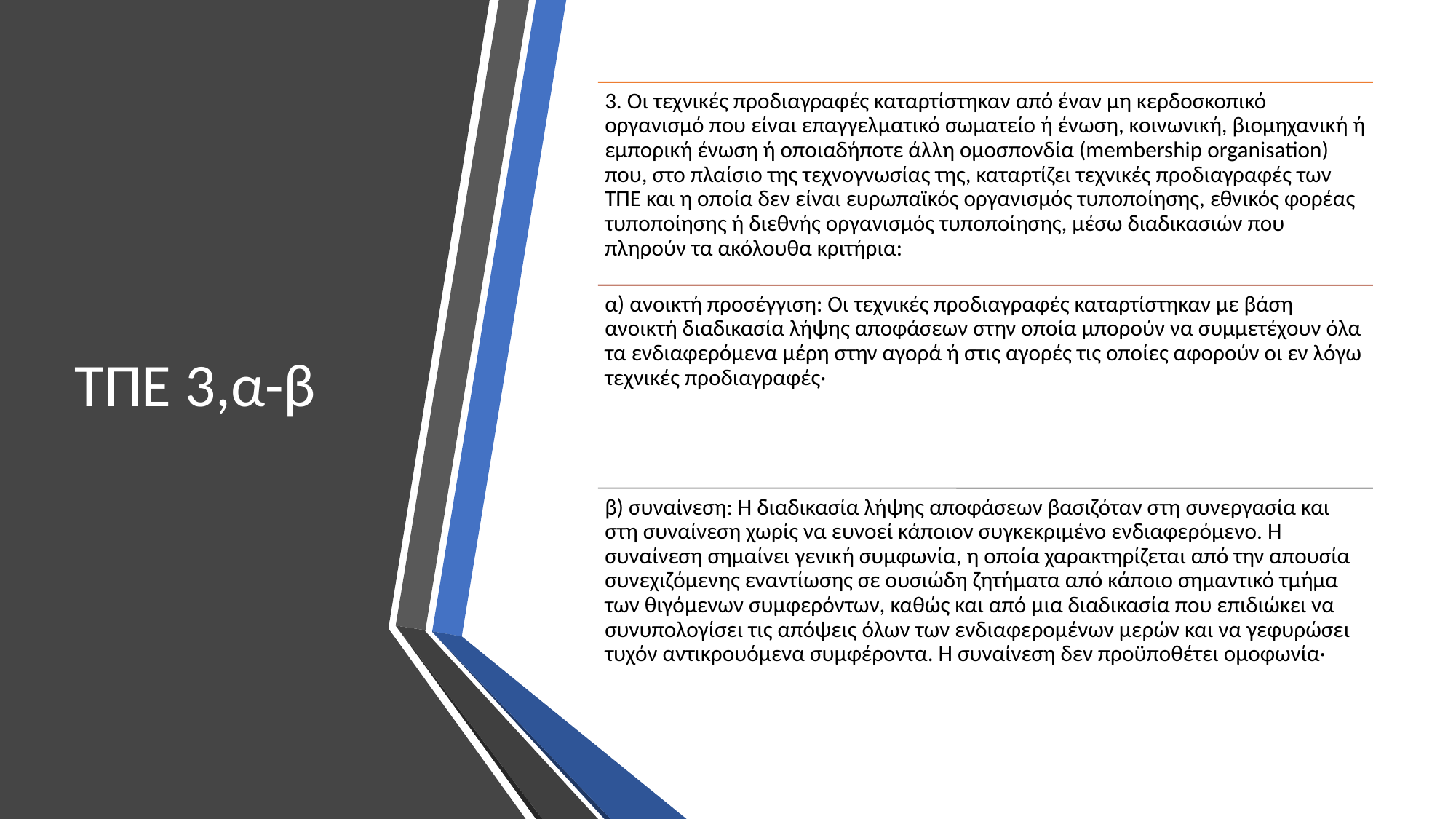

# ΤΠΕ 3,α-β
3. Οι τεχνικές προδιαγραφές καταρτίστηκαν από έναν μη κερδοσκοπικό οργανισμό που είναι επαγγελματικό σωματείο ή ένωση, κοινωνική, βιομηχανική ή εμπορική ένωση ή οποιαδήποτε άλλη ομοσπονδία (membership organisation) που, στο πλαίσιο της τεχνογνωσίας της, καταρτίζει τεχνικές προδιαγραφές των ΤΠΕ και η οποία δεν είναι ευρωπαϊκός οργανισμός τυποποίησης, εθνικός φορέας τυποποίησης ή διεθνής οργανισμός τυποποίησης, μέσω διαδικασιών που πληρούν τα ακόλουθα κριτήρια:
α) ανοικτή προσέγγιση: Οι τεχνικές προδιαγραφές καταρτίστηκαν με βάση ανοικτή διαδικασία λήψης αποφάσεων στην οποία μπορούν να συμμετέχουν όλα τα ενδιαφερόμενα μέρη στην αγορά ή στις αγορές τις οποίες αφορούν οι εν λόγω τεχνικές προδιαγραφές·
β) συναίνεση: Η διαδικασία λήψης αποφάσεων βασιζόταν στη συνεργασία και στη συναίνεση χωρίς να ευνοεί κάποιον συγκεκριμένο ενδιαφερόμενο. Η συναίνεση σημαίνει γενική συμφωνία, η οποία χαρακτηρίζεται από την απουσία συνεχιζόμενης εναντίωσης σε ουσιώδη ζητήματα από κάποιο σημαντικό τμήμα των θιγόμενων συμφερόντων, καθώς και από μια διαδικασία που επιδιώκει να συνυπολογίσει τις απόψεις όλων των ενδιαφερομένων μερών και να γεφυρώσει τυχόν αντικρουόμενα συμφέροντα. Η συναίνεση δεν προϋποθέτει ομοφωνία·